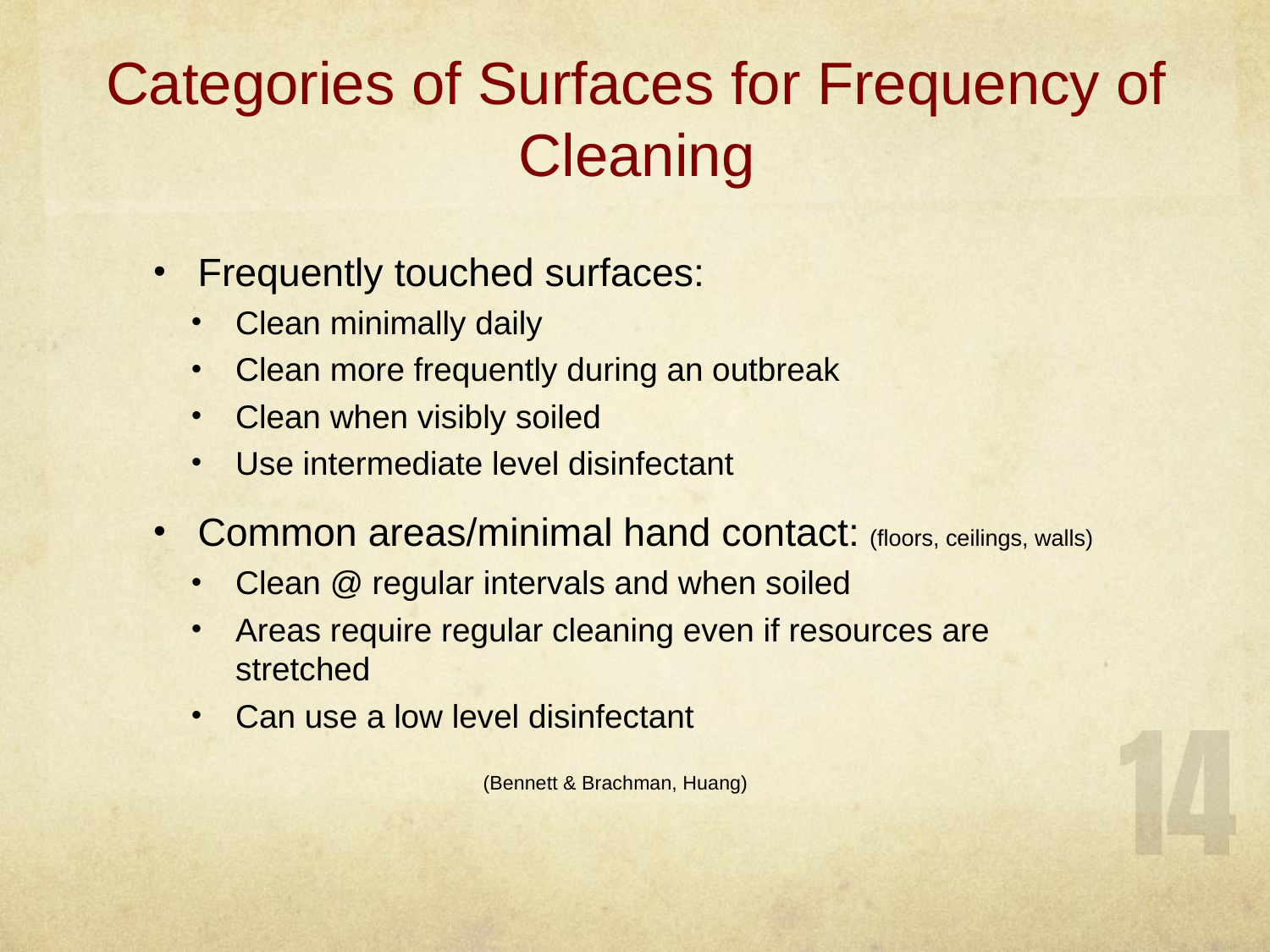

# Categories of Surfaces for Frequency of Cleaning
Frequently touched surfaces:
Clean minimally daily
Clean more frequently during an outbreak
Clean when visibly soiled
Use intermediate level disinfectant
Common areas/minimal hand contact: (floors, ceilings, walls)
Clean @ regular intervals and when soiled
Areas require regular cleaning even if resources are stretched
Can use a low level disinfectant
     				                                        (Bennett & Brachman, Huang)
14